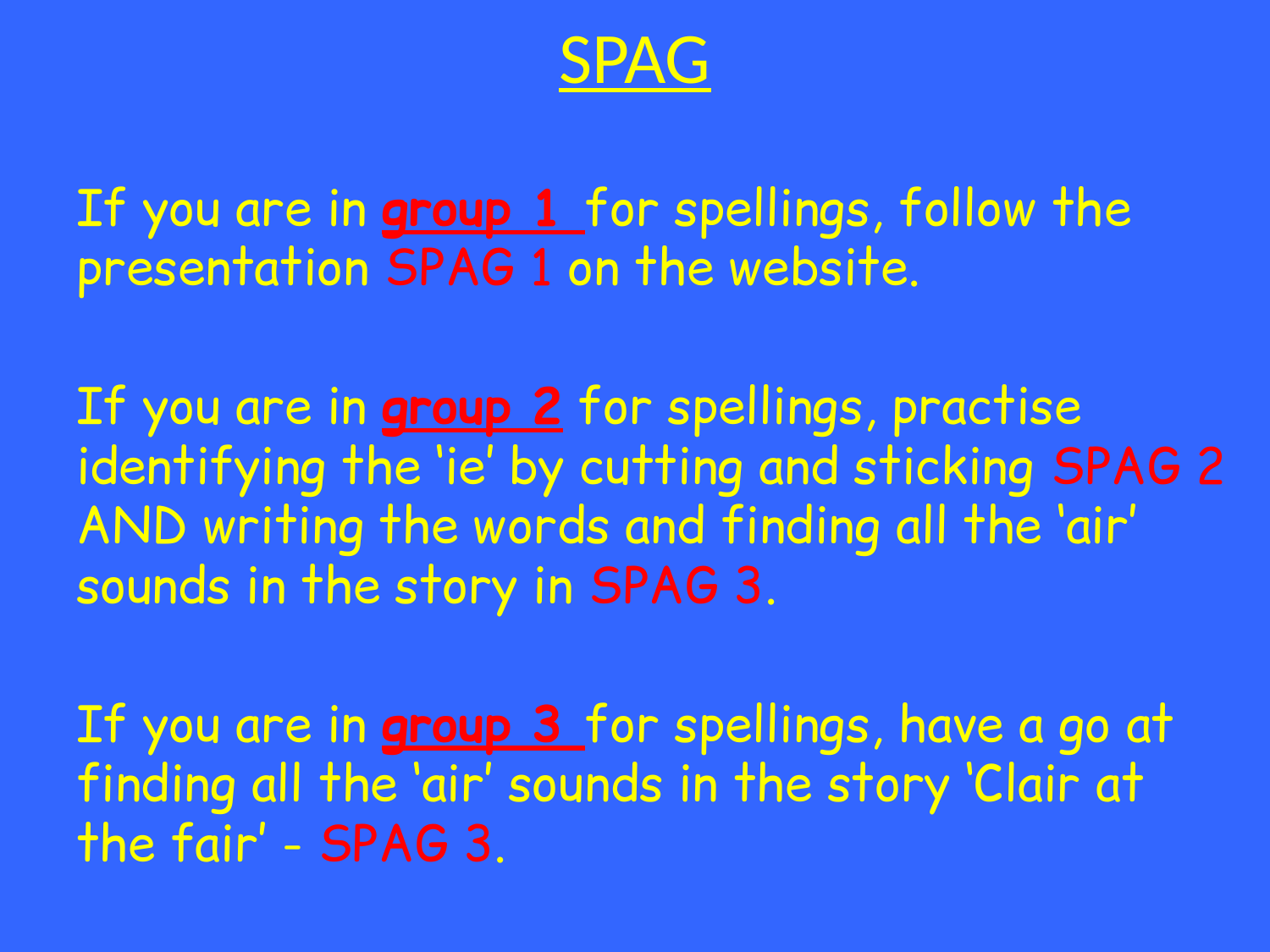

# SPAG
If you are in group 1 for spellings, follow the presentation SPAG 1 on the website.

If you are in group 2 for spellings, practise identifying the ‘ie’ by cutting and sticking SPAG 2 AND writing the words and finding all the ‘air’ sounds in the story in SPAG 3.

If you are in group 3 for spellings, have a go at finding all the ‘air’ sounds in the story ‘Clair at the fair’ - SPAG 3.